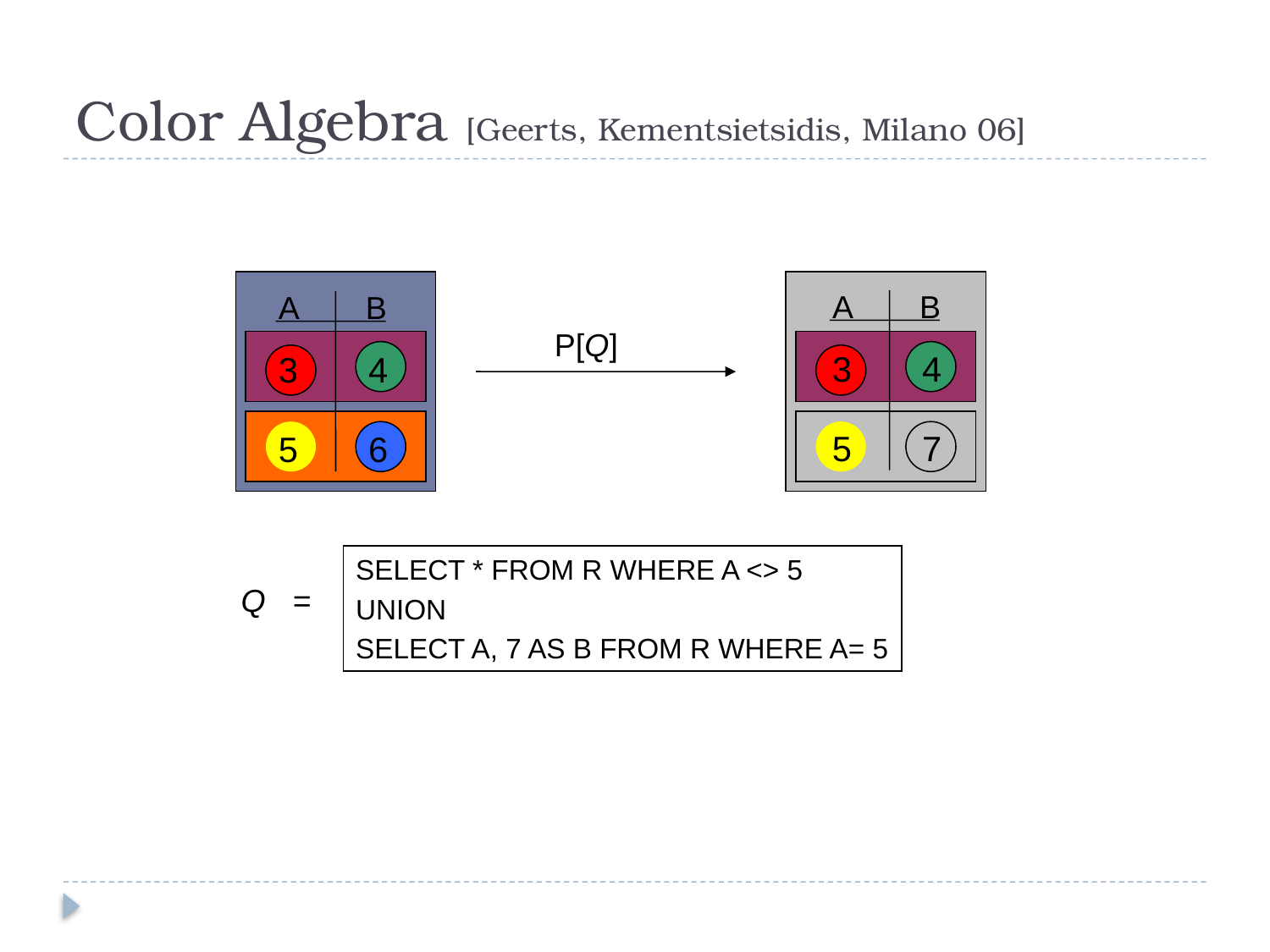

# Color Algebra [Geerts, Kementsietsidis, Milano 06]

A
B

3
4
5
7
A
B

3
4
5
6
P[Q]

SELECT * FROM R WHERE A <> 5
UNION
SELECT A, 7 AS B FROM R WHERE A= 5
Q   =